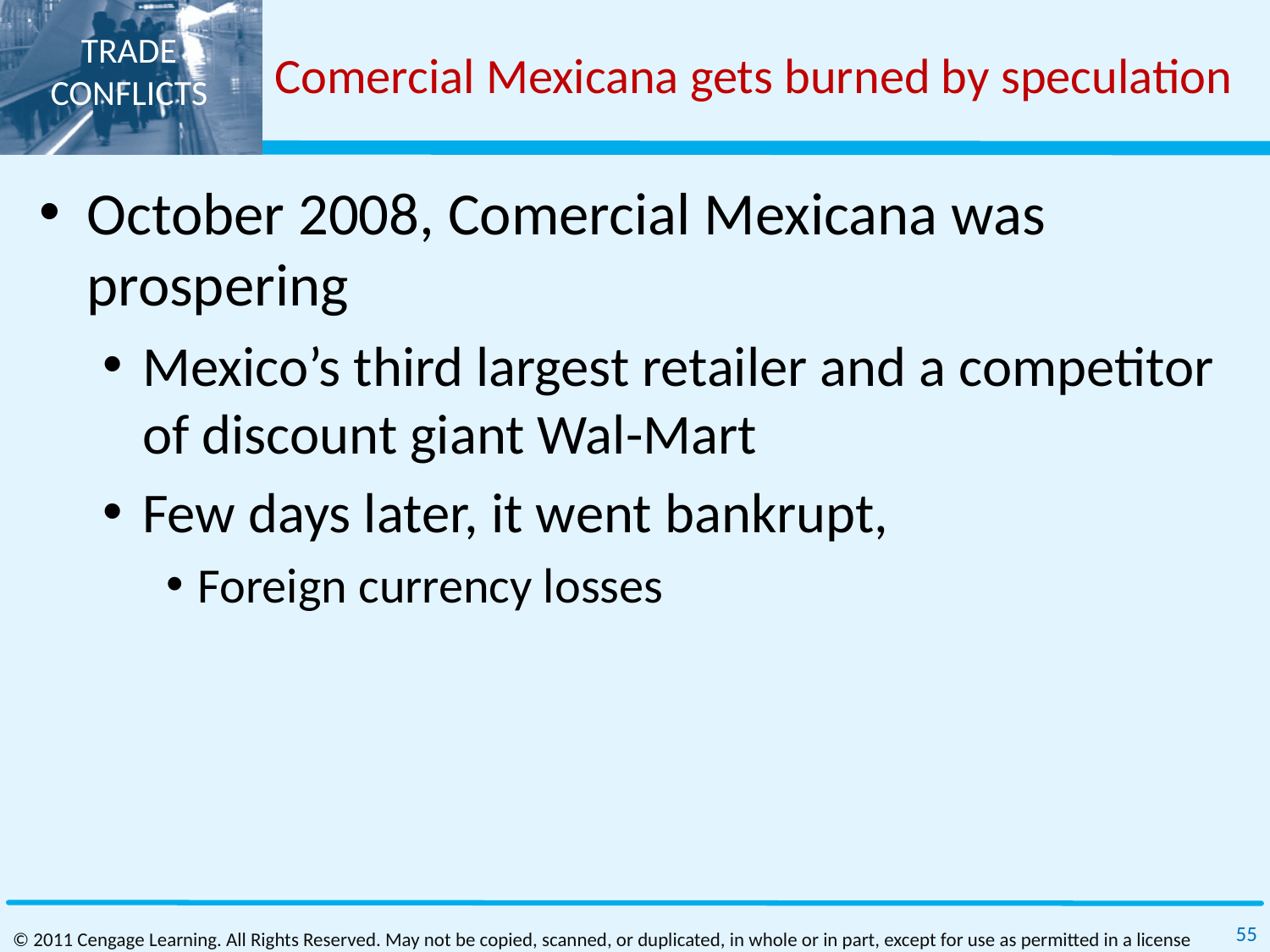

# Comercial Mexicana gets burned by speculation
October 2008, Comercial Mexicana was prospering
Mexico’s third largest retailer and a competitor of discount giant Wal-Mart
Few days later, it went bankrupt,
Foreign currency losses
55
© 2011 Cengage Learning. All Rights Reserved. May not be copied, scanned, or duplicated, in whole or in part, except for use as permitted in a license distributed with a certain product or service or otherwise on a password‐protected website for classroom use